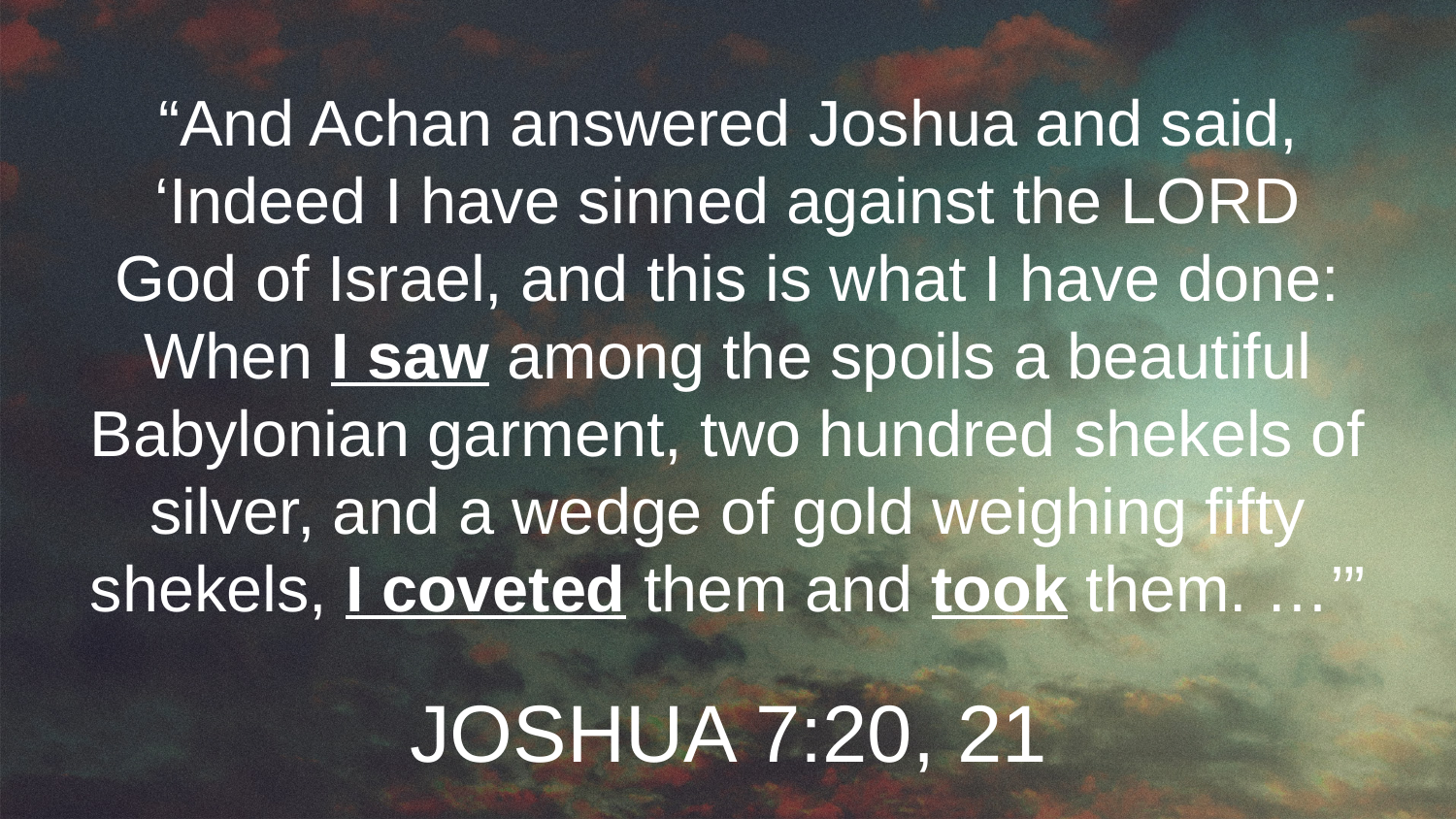

“And Achan answered Joshua and said, ‘Indeed I have sinned against the LORD God of Israel, and this is what I have done: When I saw among the spoils a beautiful Babylonian garment, two hundred shekels of silver, and a wedge of gold weighing fifty shekels, I coveted them and took them. …’”
JOSHUA 7:20, 21